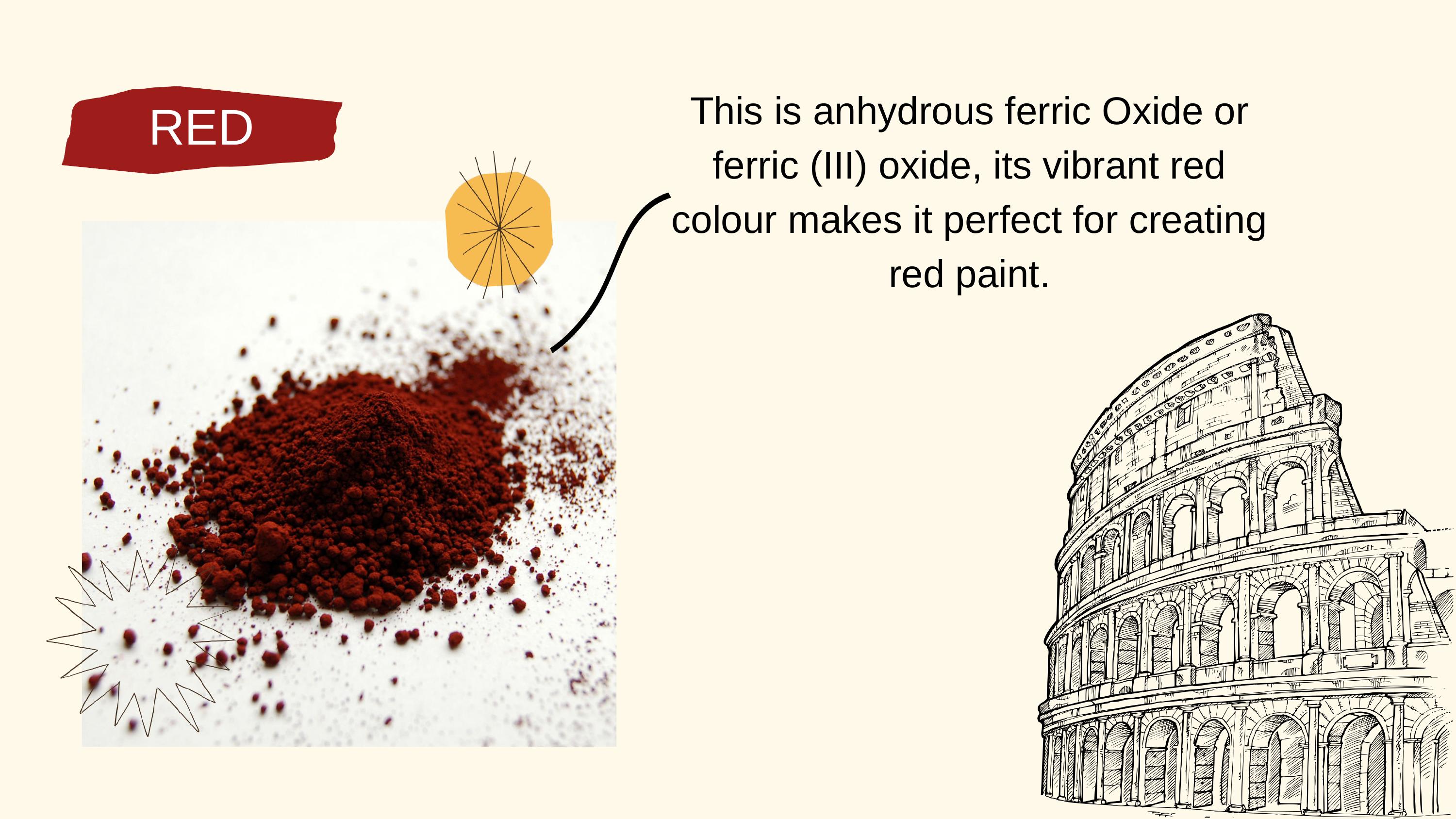

This is anhydrous ferric Oxide or ferric (III) oxide, its vibrant red colour makes it perfect for creating red paint.
RED